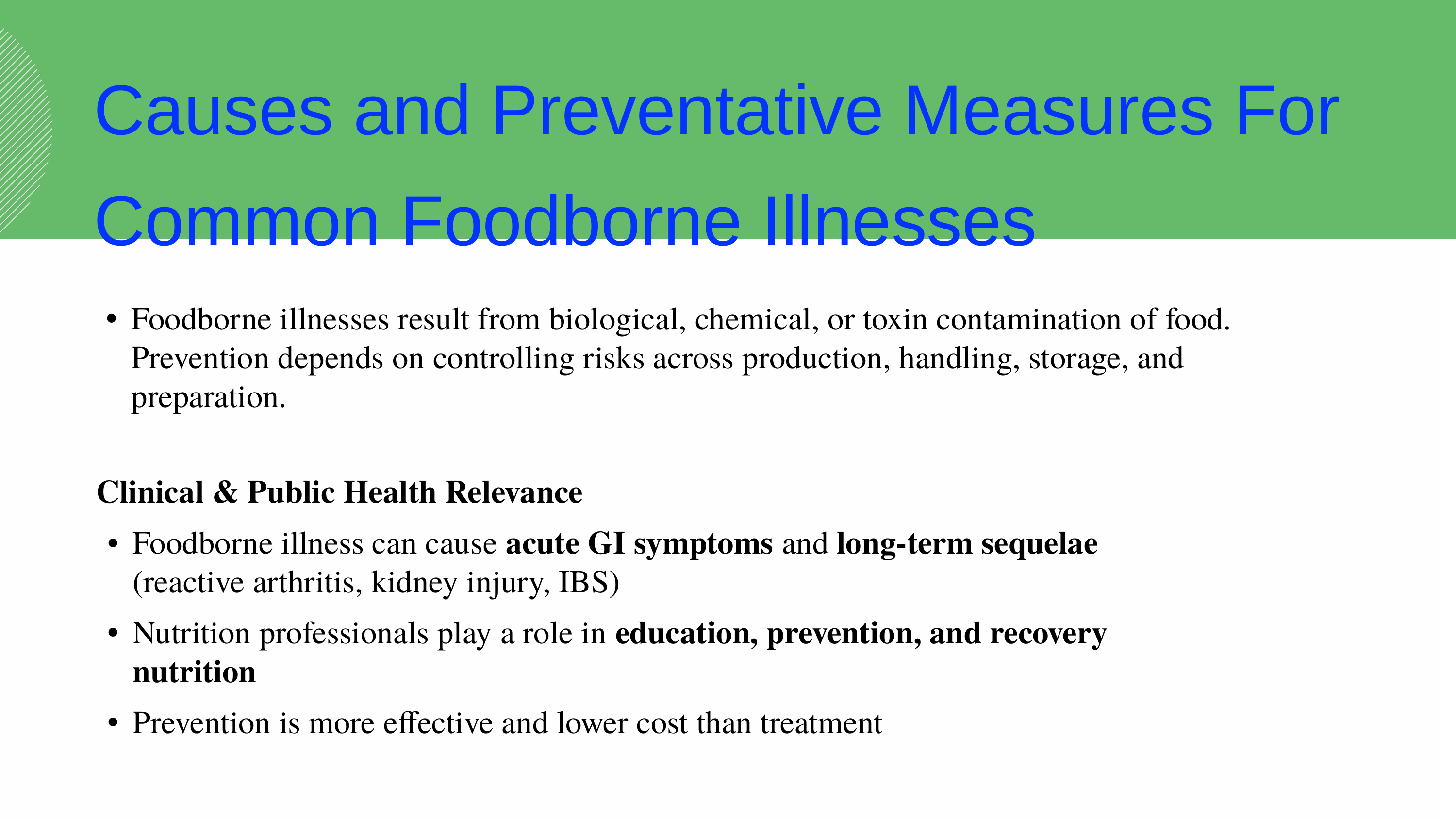

Causes and Preventative Measures For Common Foodborne Illnesses

Foodborne illnesses result from biological, chemical, or toxin contamination of food. Prevention depends on controlling risks across production, handling, storage, and preparation.
Clinical & Public Health Relevance
Foodborne illness can cause acute GI symptoms and long-term sequelae (reactive arthritis, kidney injury, IBS)
Nutrition professionals play a role in education, prevention, and recovery nutrition
Prevention is more effective and lower cost than treatment